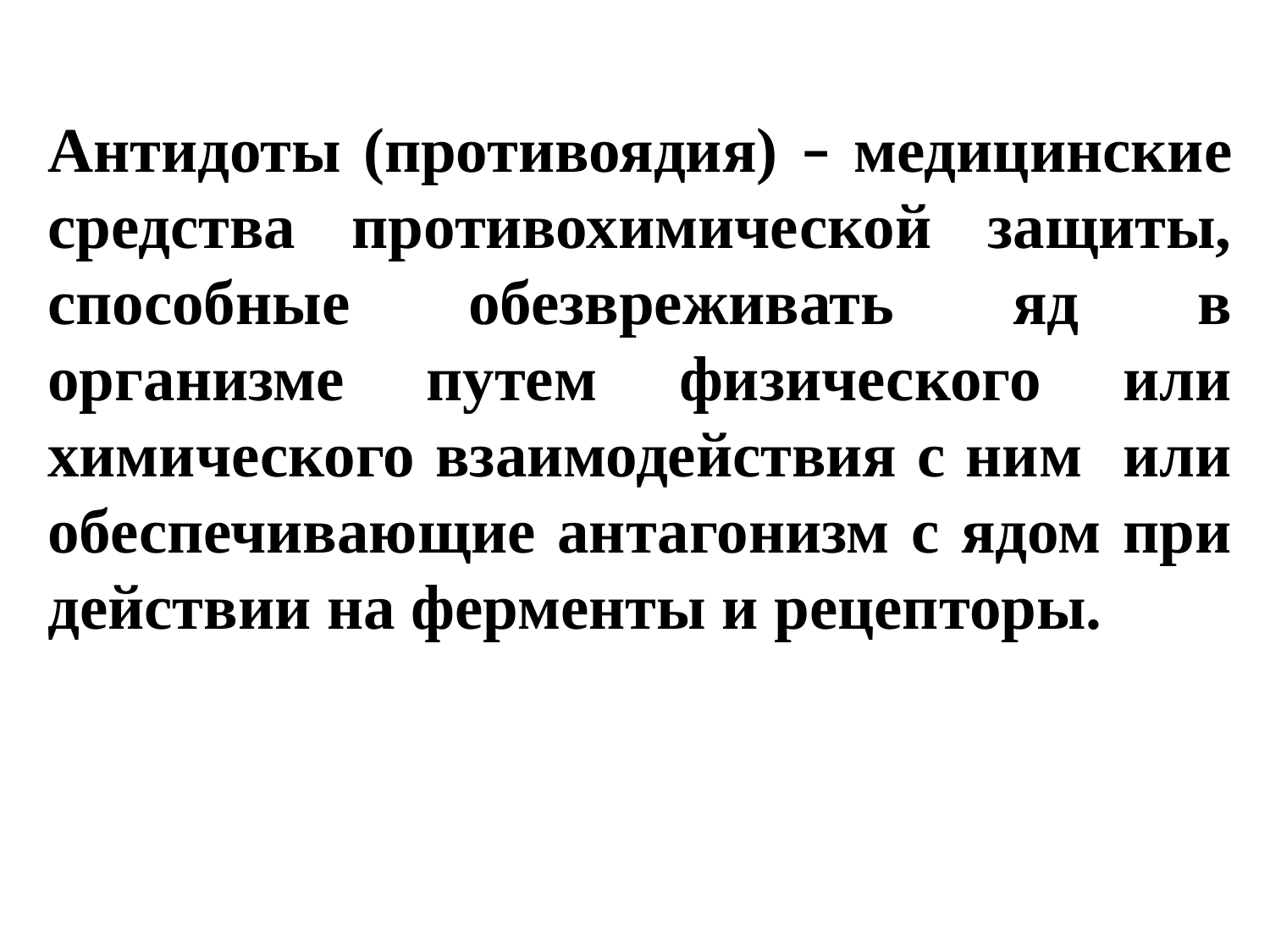

Антидоты (противоядия) – медицинские средства противохимической защиты, способные обезвреживать яд в организме путем физического или химического взаимодействия с ним  или обеспечивающие антагонизм с ядом при действии на ферменты и рецепторы.